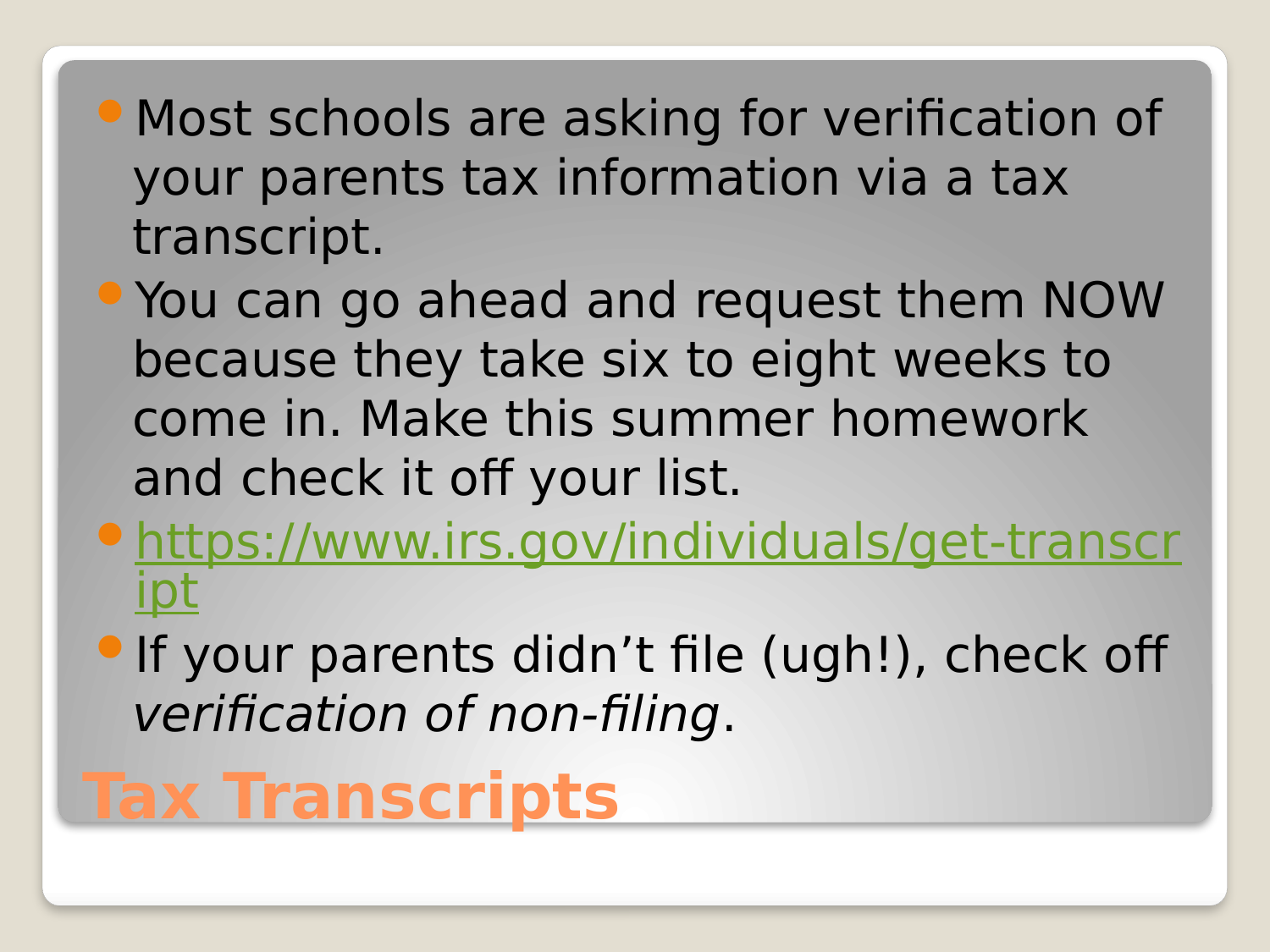

Most schools are asking for verification of your parents tax information via a tax transcript.
You can go ahead and request them NOW because they take six to eight weeks to come in. Make this summer homework and check it off your list.
https://www.irs.gov/individuals/get-transcript
If your parents didn’t file (ugh!), check off verification of non-filing.

# Tax Transcripts